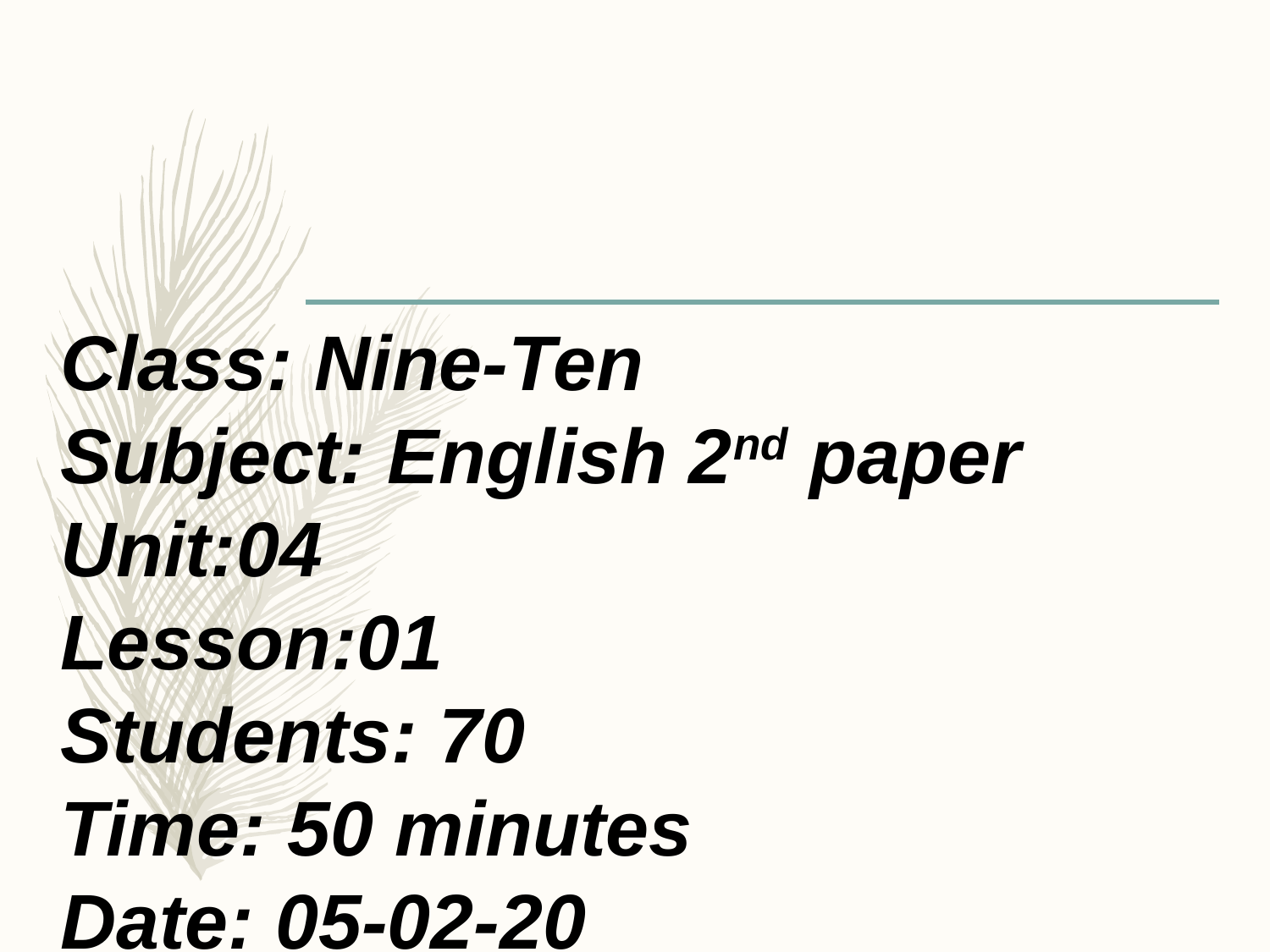

Class: Nine-Ten
Subject: English 2nd paper
Unit:04
Lesson:01
Students: 70
Time: 50 minutes
Date: 05-02-20